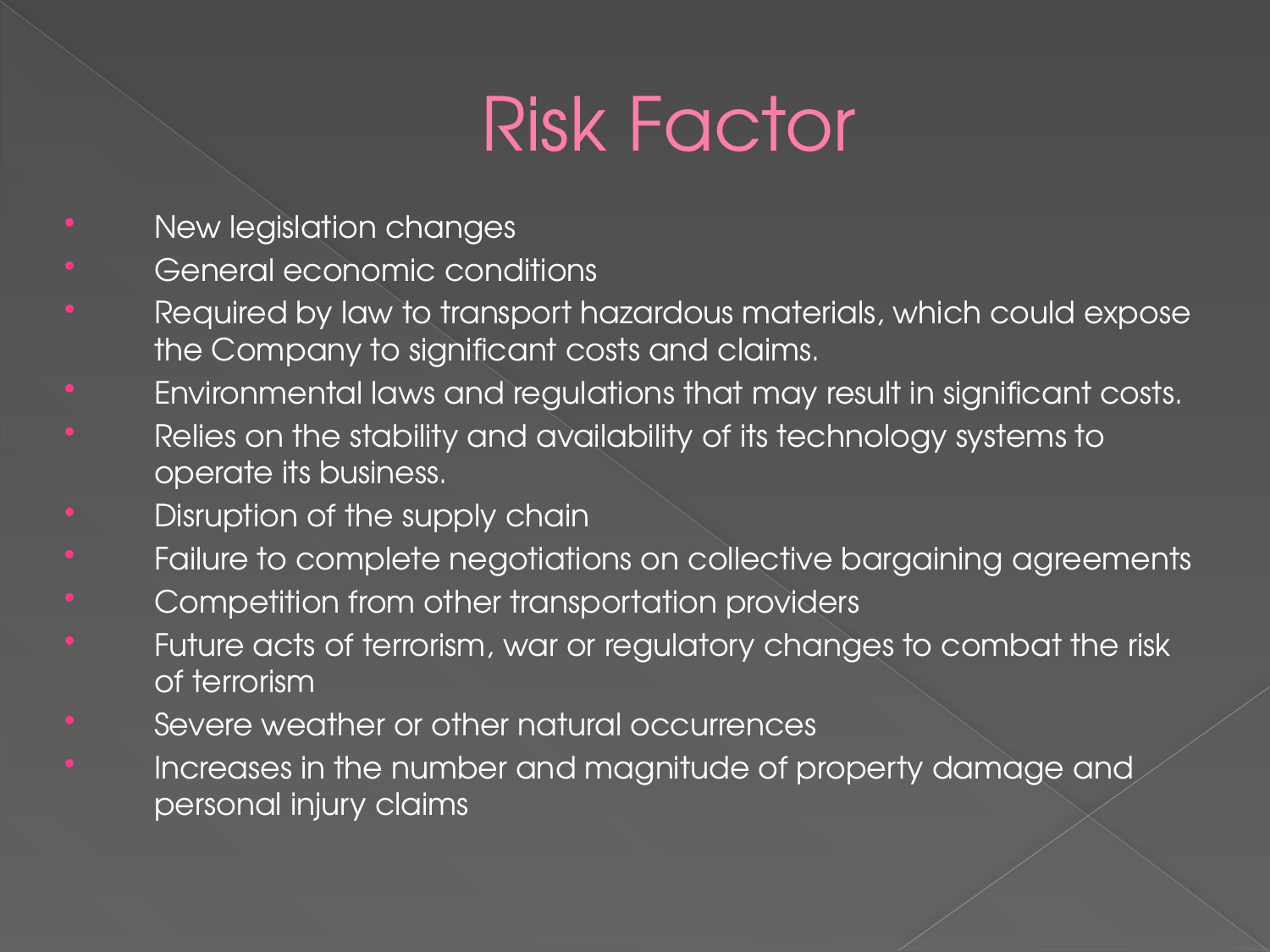

# Risk Factor
New legislation changes
General economic conditions
Required by law to transport hazardous materials, which could expose the Company to significant costs and claims.
Environmental laws and regulations that may result in significant costs.
Relies on the stability and availability of its technology systems to operate its business.
Disruption of the supply chain
Failure to complete negotiations on collective bargaining agreements
Competition from other transportation providers
Future acts of terrorism, war or regulatory changes to combat the risk of terrorism
Severe weather or other natural occurrences
Increases in the number and magnitude of property damage and personal injury claims